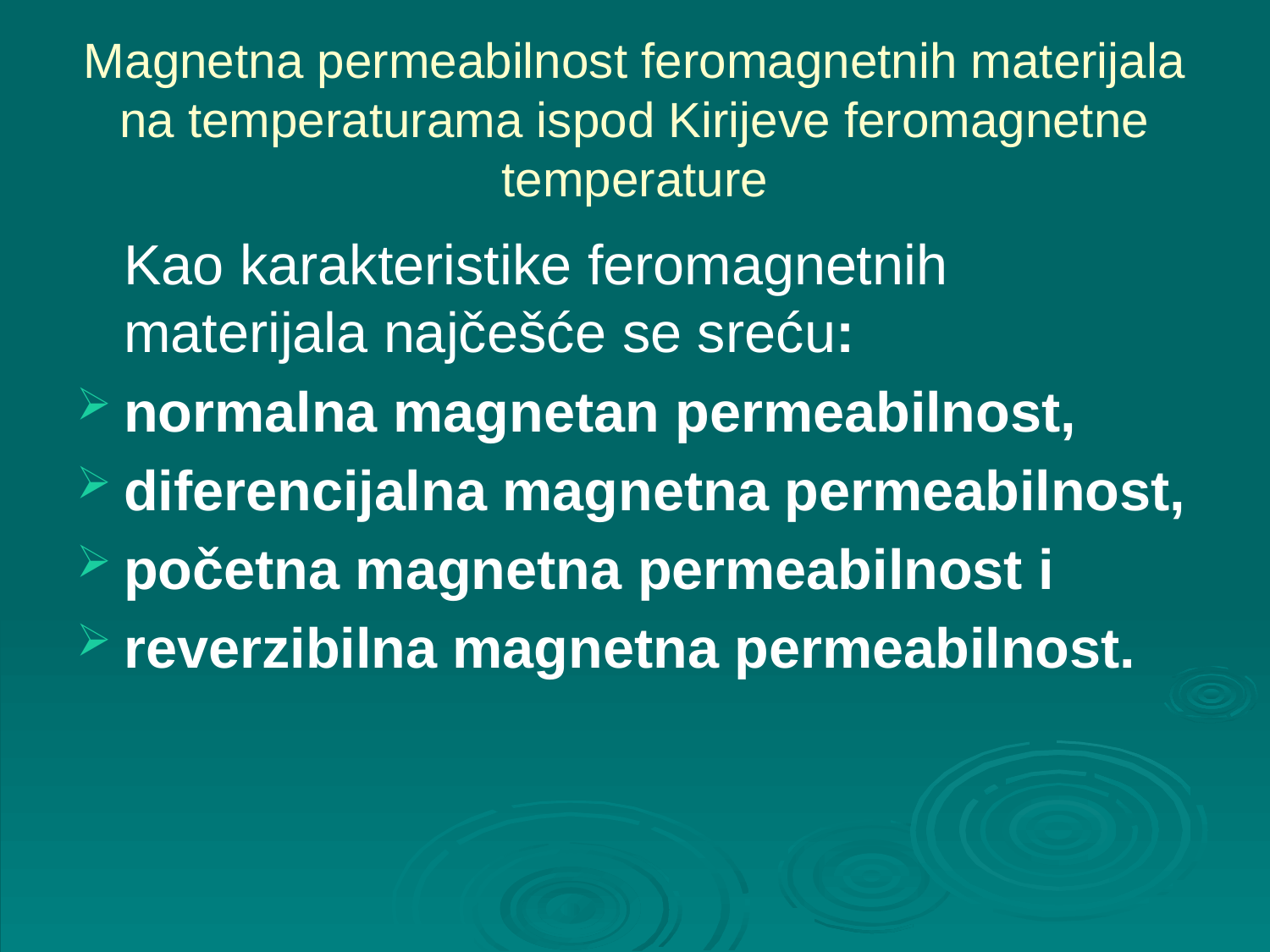

# Magnetna permeabilnost feromagnetnih materijala na temperaturama ispod Kirijeve feromagnetne temperature
	Kao karakteristike feromagnetnih materijala najčešće se sreću:
normalna magnetan permeabilnost,
diferencijalna magnetna permeabilnost,
početna magnetna permeabilnost i
reverzibilna magnetna permeabilnost.